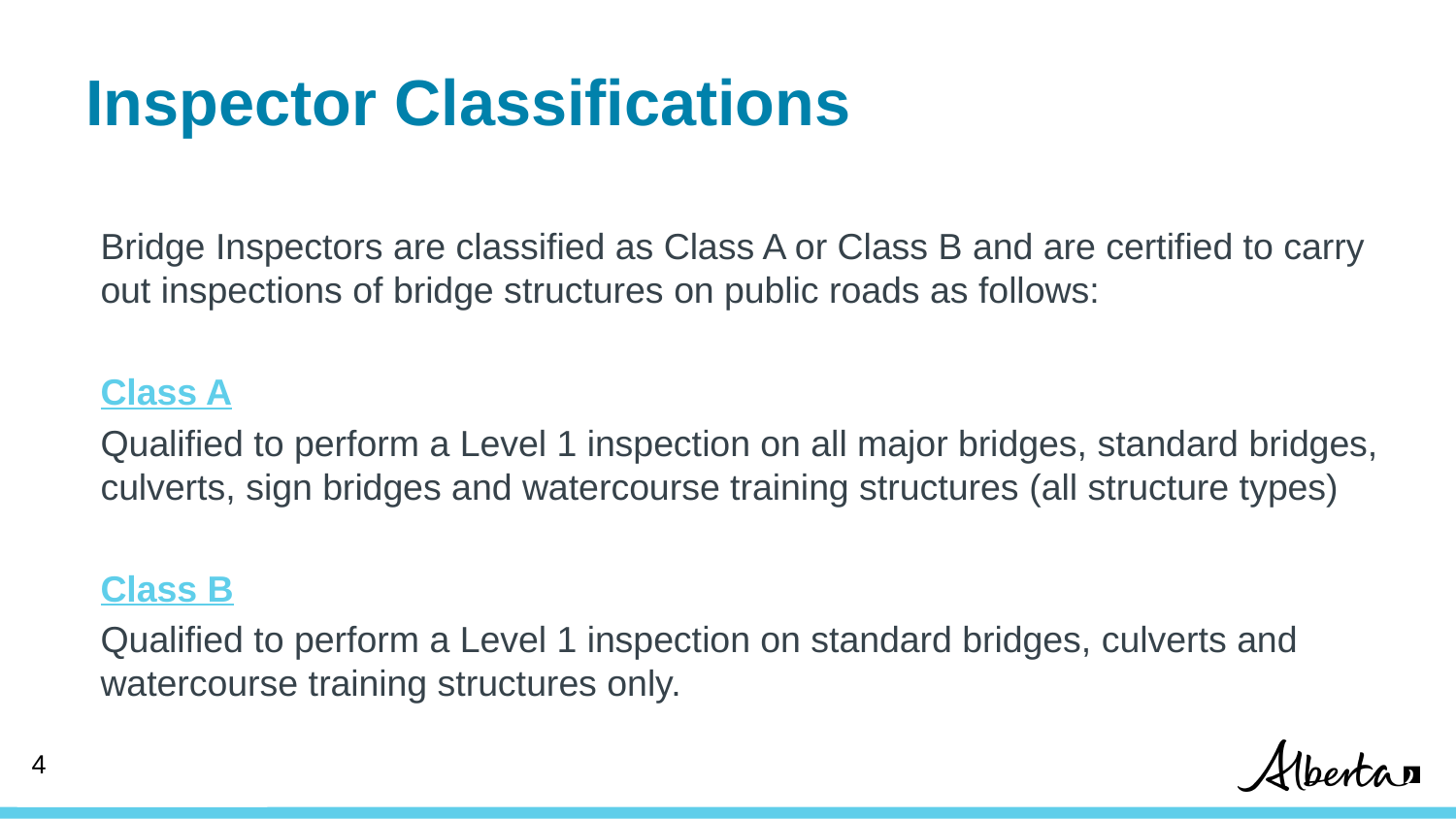

# Inspector Classifications
Bridge Inspectors are classified as Class A or Class B and are certified to carry out inspections of bridge structures on public roads as follows:

Class A
Qualified to perform a Level 1 inspection on all major bridges, standard bridges, culverts, sign bridges and watercourse training structures (all structure types)

Class B
Qualified to perform a Level 1 inspection on standard bridges, culverts and watercourse training structures only.
4